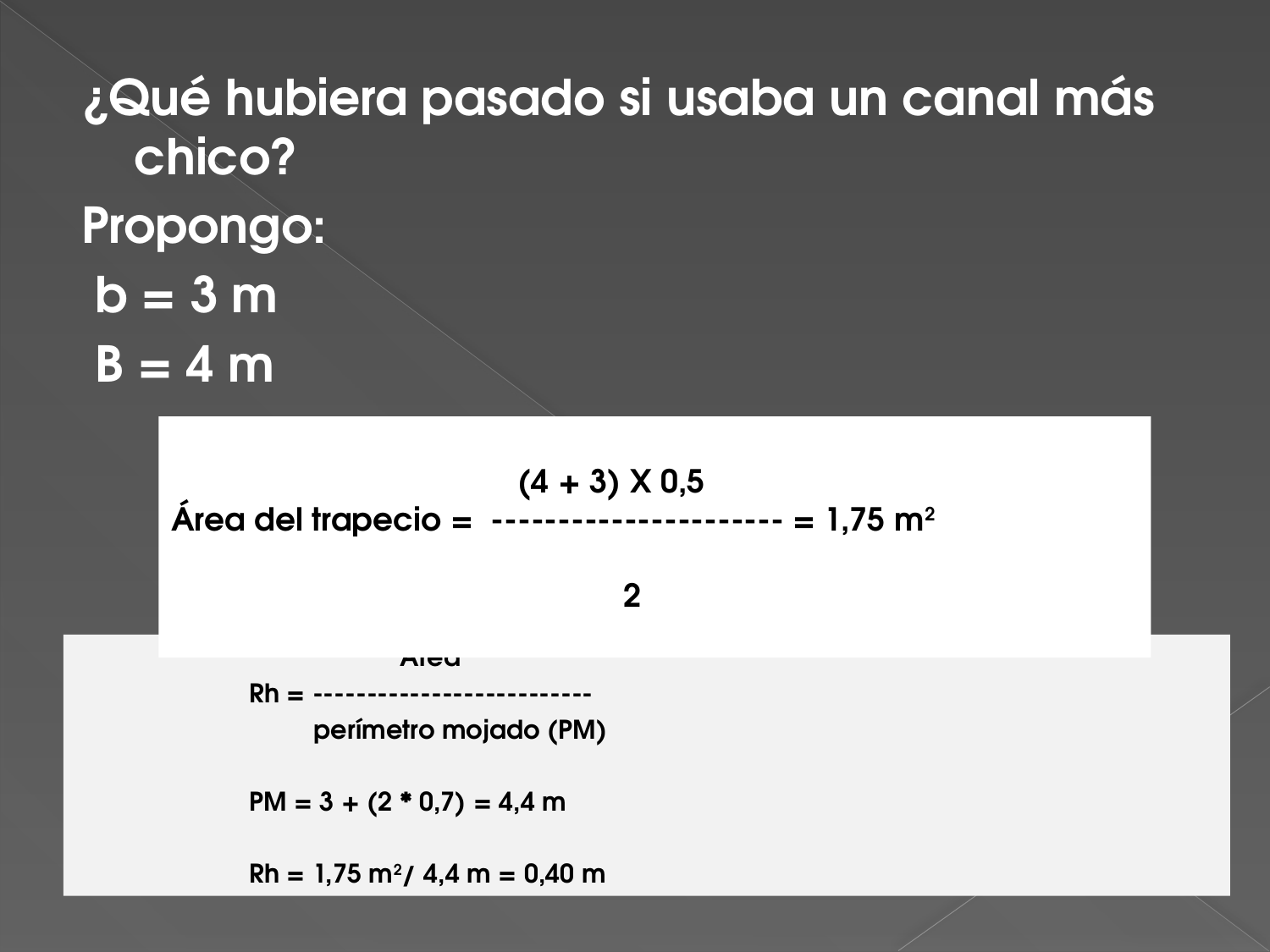

¿Qué hubiera pasado si usaba un canal más chico?
Propongo:
 b = 3 m
 B = 4 m

                                       (4 + 3) X 0,5
Área del trapecio =  ---------------------- = 1,75 m2                                                                                                                                    			        2

                                            Area
                       Rh = --------------------------
                                perímetro mojado (PM)

                       PM = 3 + (2 * 0,7) = 4,4 m

                       Rh = 1,75 m2/ 4,4 m = 0,40 m